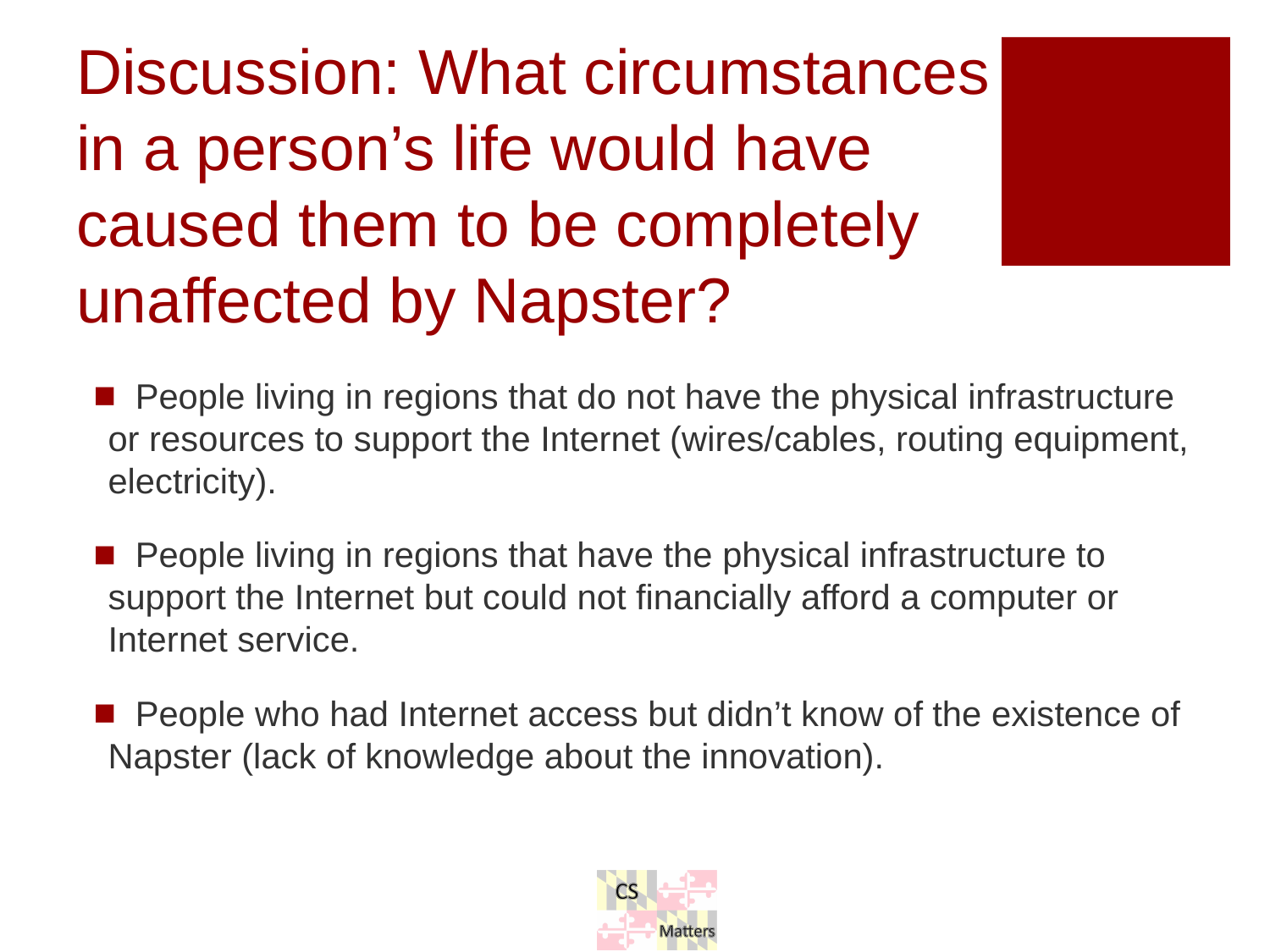

# Discussion: What circumstances in a person’s life would have caused them to be completely unaffected by Napster?
  People living in regions that do not have the physical infrastructure or resources to support the Internet (wires/cables, routing equipment, electricity).
  People living in regions that have the physical infrastructure to support the Internet but could not financially afford a computer or Internet service.
  People who had Internet access but didn’t know of the existence of Napster (lack of knowledge about the innovation).